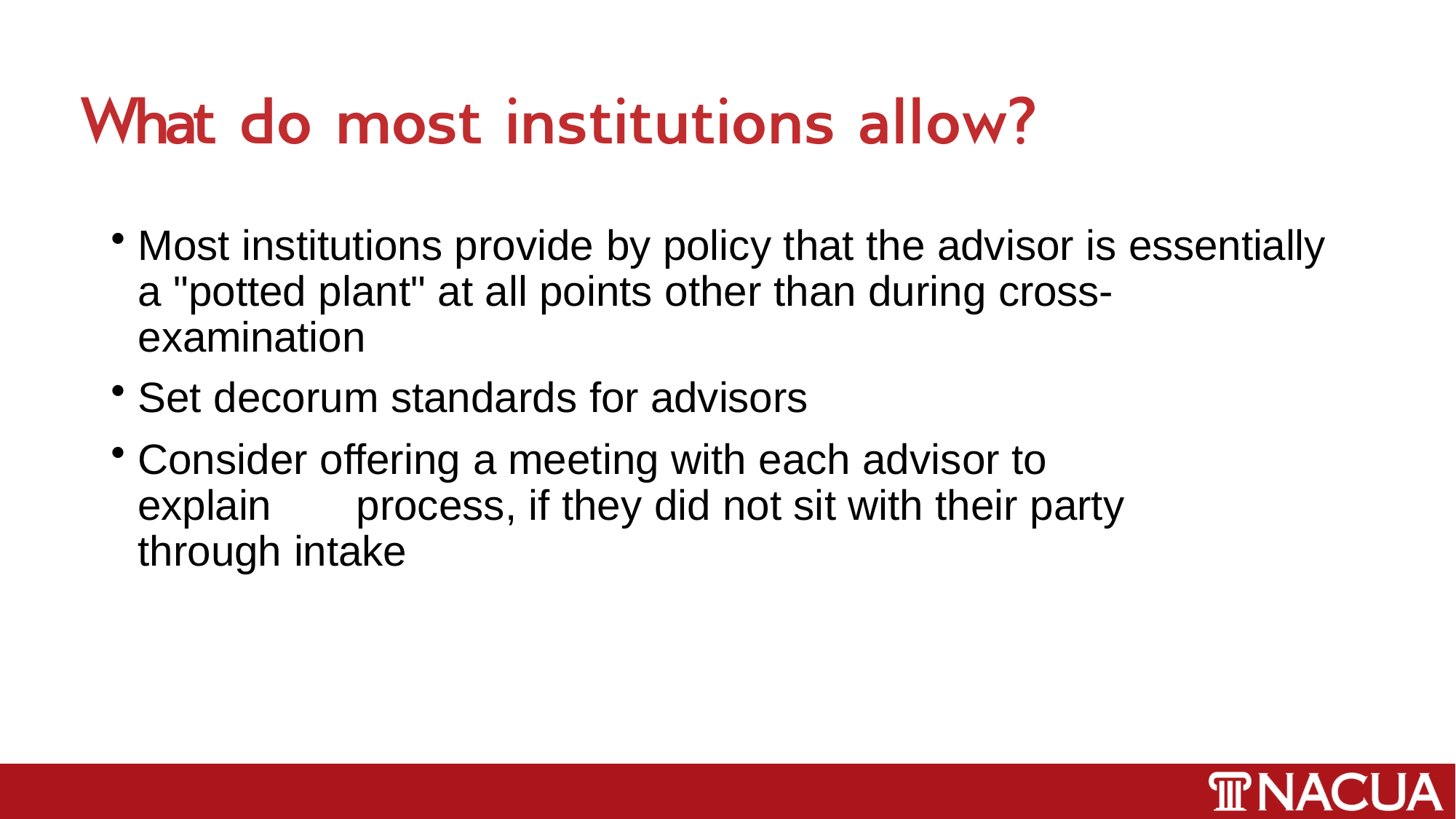

# What do most institutions allow?
Most institutions provide by policy that the advisor is essentially 	a "potted plant" at all points other than during cross-examination
Set decorum standards for advisors
Consider offering a meeting with each advisor to explain 	process, if they did not sit with their party through intake